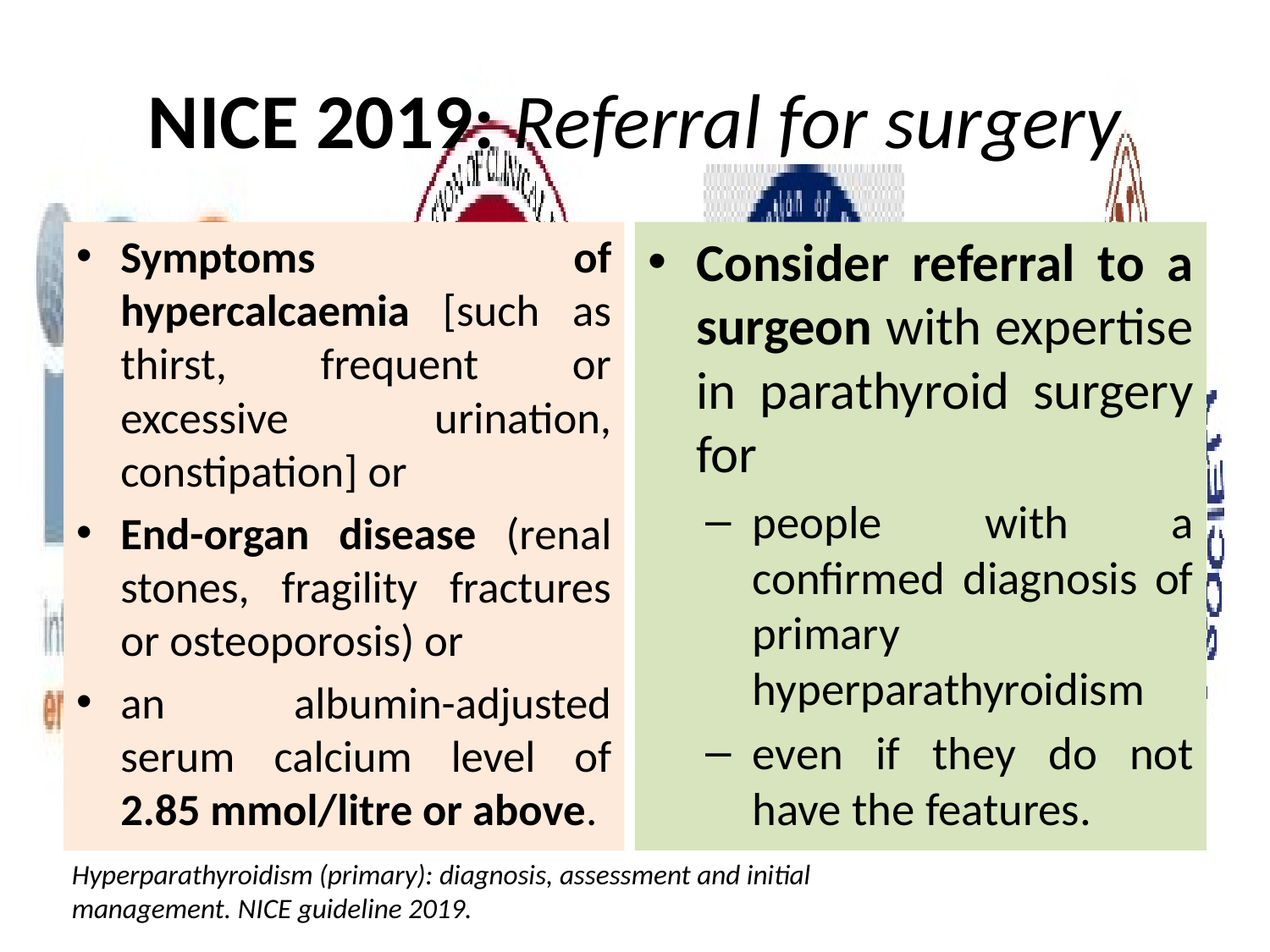

# NICE 2019: Referral for surgery
Symptoms of hypercalcaemia [such as thirst, frequent or excessive urination, constipation] or
End-organ disease (renal stones, fragility fractures or osteoporosis) or
an albumin-adjusted serum calcium level of 2.85 mmol/litre or above.
Consider referral to a surgeon with expertise in parathyroid surgery for
people with a confirmed diagnosis of primary hyperparathyroidism
even if they do not have the features.
Hyperparathyroidism (primary): diagnosis, assessment and initial management. NICE guideline 2019.